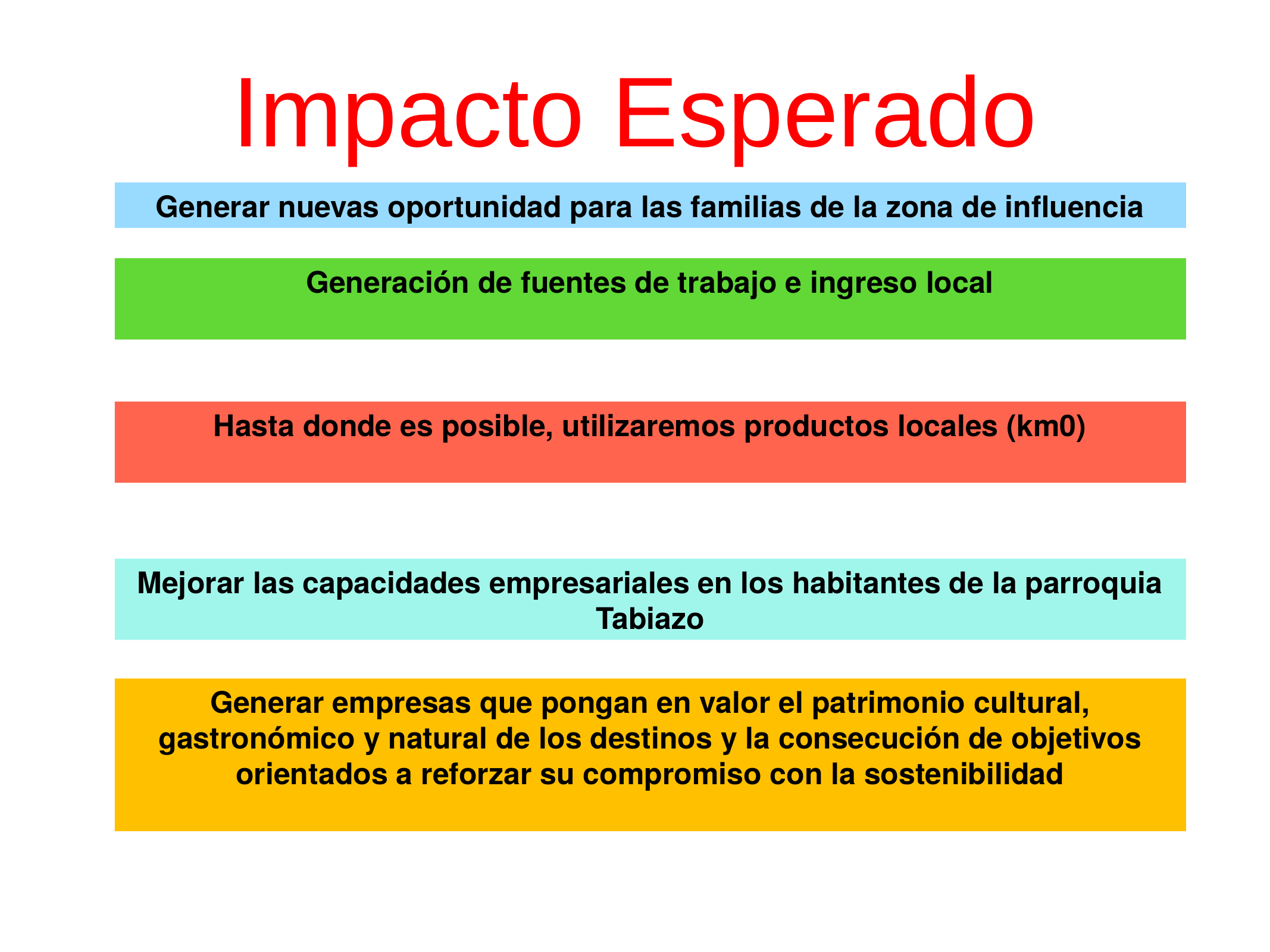

# Impacto Esperado
Generar nuevas oportunidad para las familias de la zona de influencia
Generación de fuentes de trabajo e ingreso local

Hasta donde es posible, utilizaremos productos locales (km0)

Mejorar las capacidades empresariales en los habitantes de la parroquia Tabiazo
Generar empresas que pongan en valor el patrimonio cultural, gastronómico y natural de los destinos y la consecución de objetivos orientados a reforzar su compromiso con la sostenibilidad